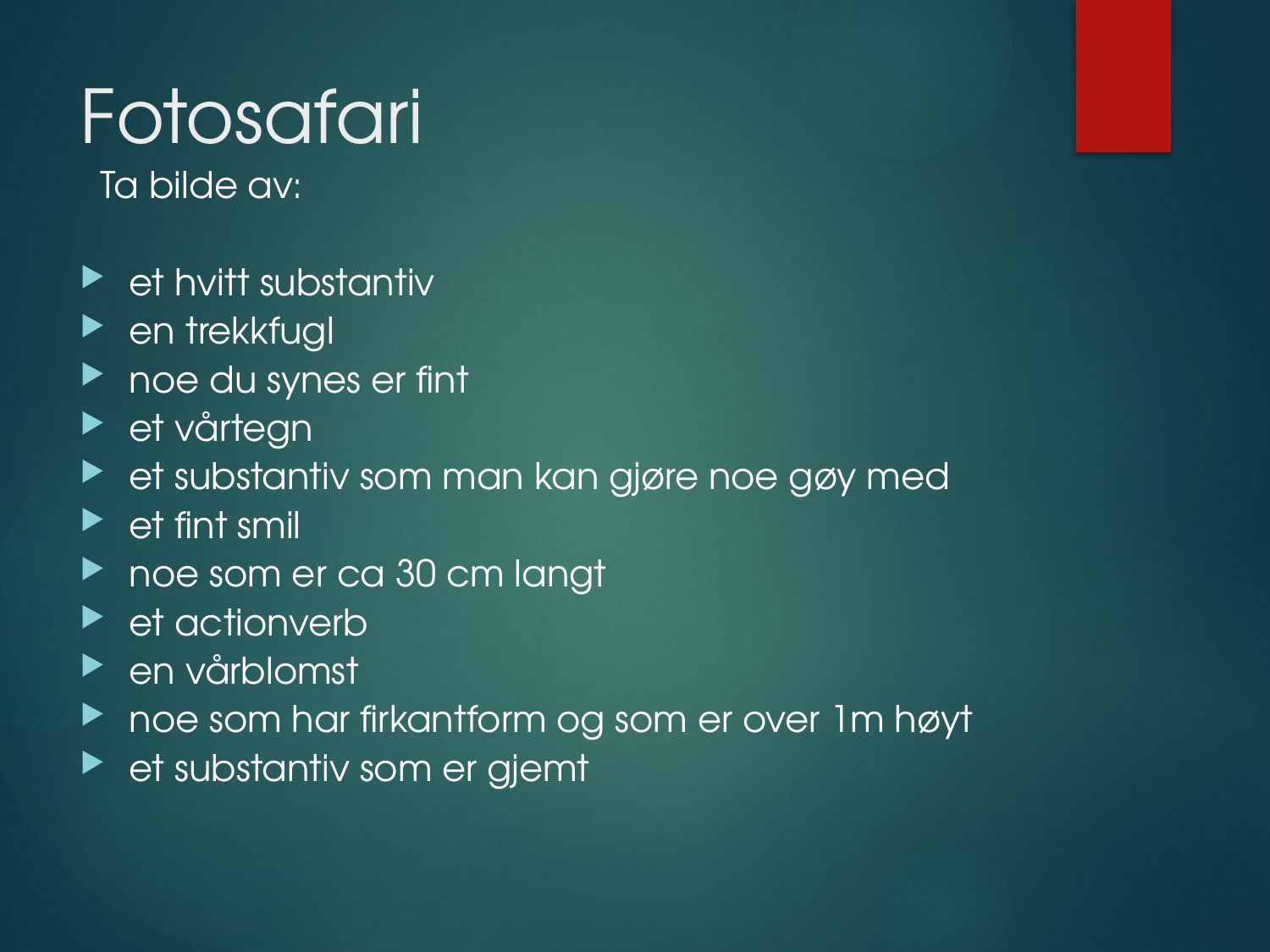

# Fotosafari
  Ta bilde av:

et hvitt substantiv
en trekkfugl
noe du synes er fint
et vårtegn
et substantiv som man kan gjøre noe gøy med
et fint smil
noe som er ca 30 cm langt
et actionverb
en vårblomst
noe som har firkantform og som er over 1m høyt
et substantiv som er gjemt